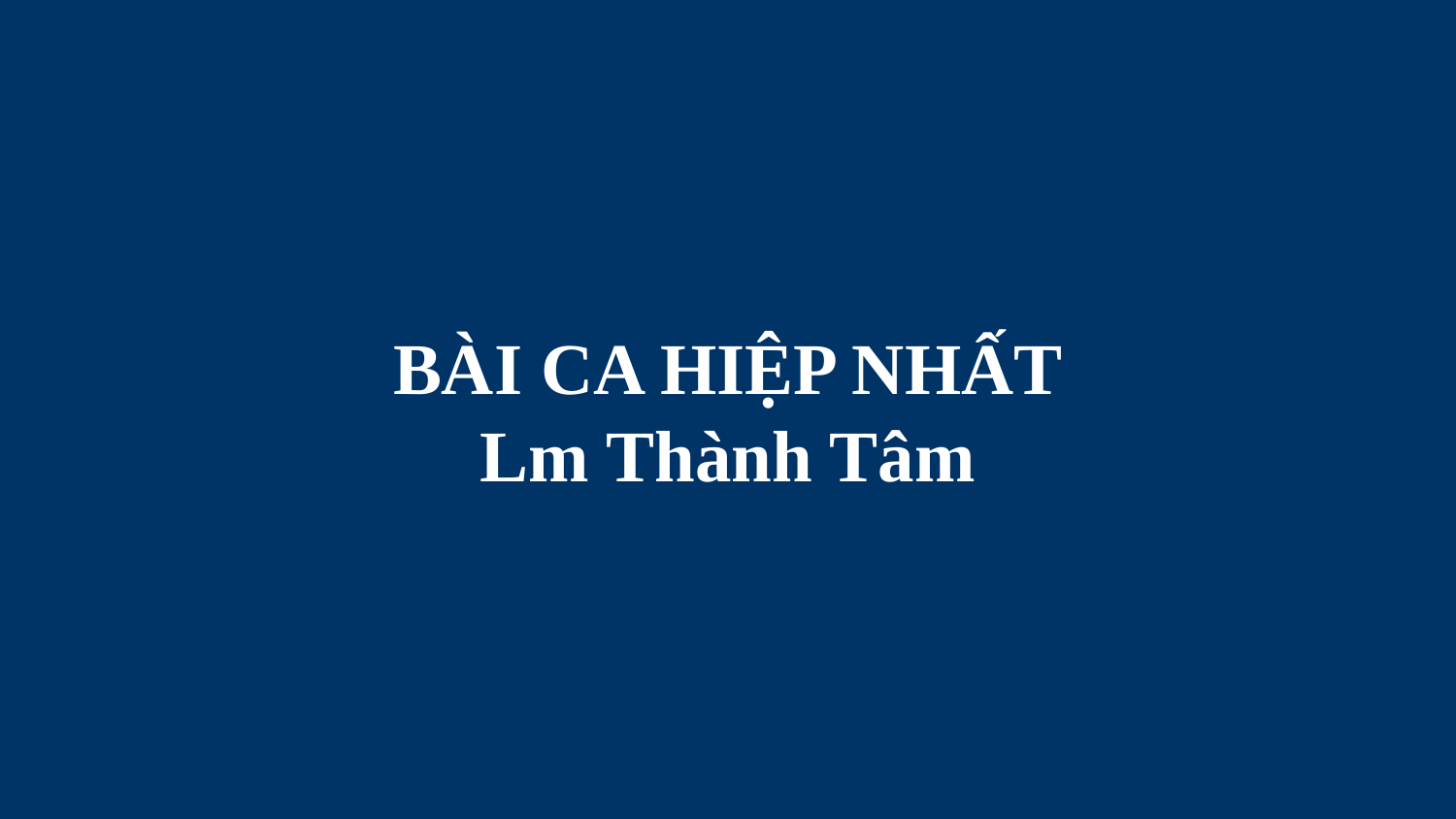

# BÀI CA HIỆP NHẤT Lm Thành Tâm